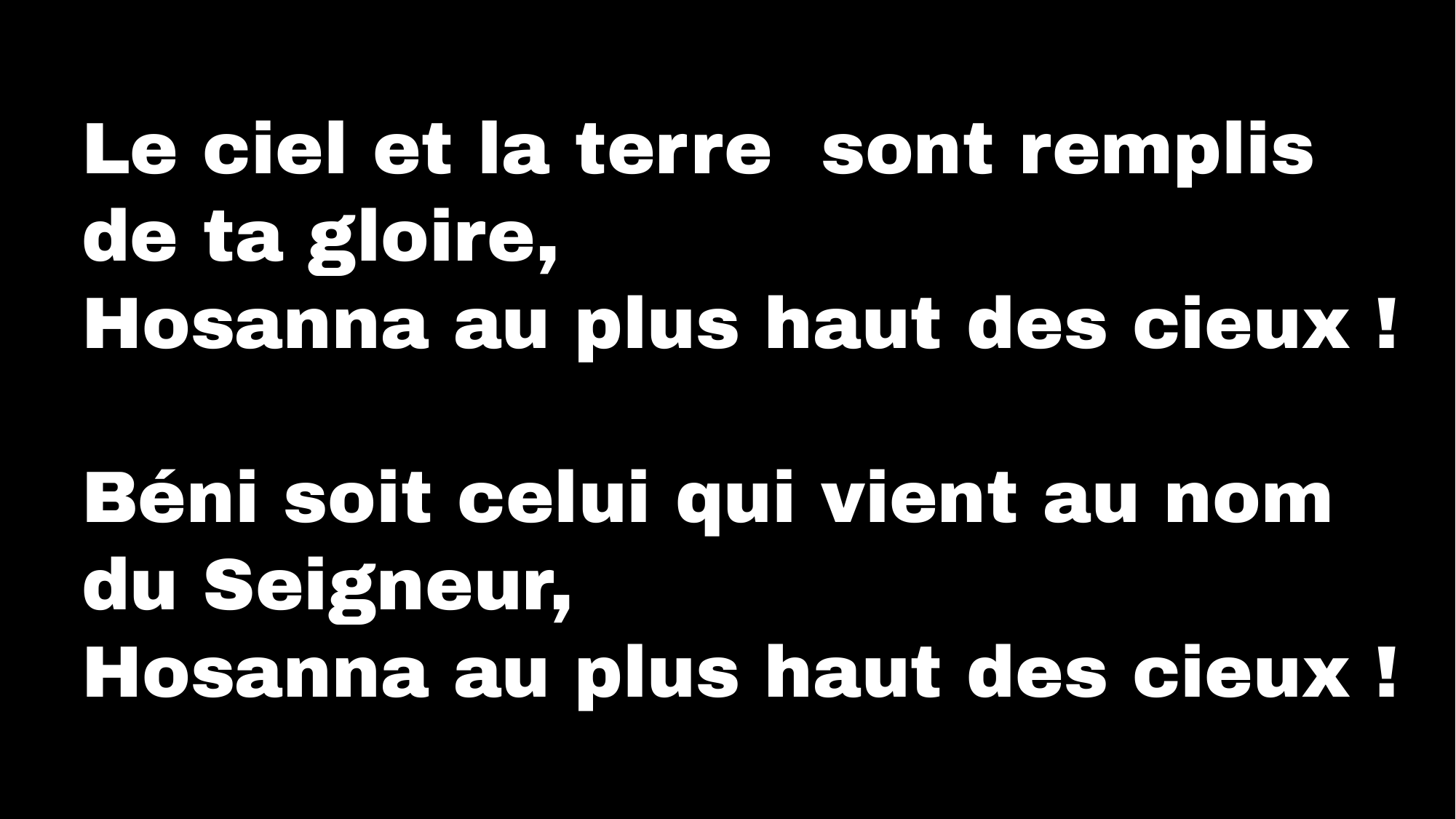

Le ciel et la terre  sont remplis de ta gloire,
Hosanna au plus haut des cieux !

Béni soit celui qui vient au nom du Seigneur,
Hosanna au plus haut des cieux !